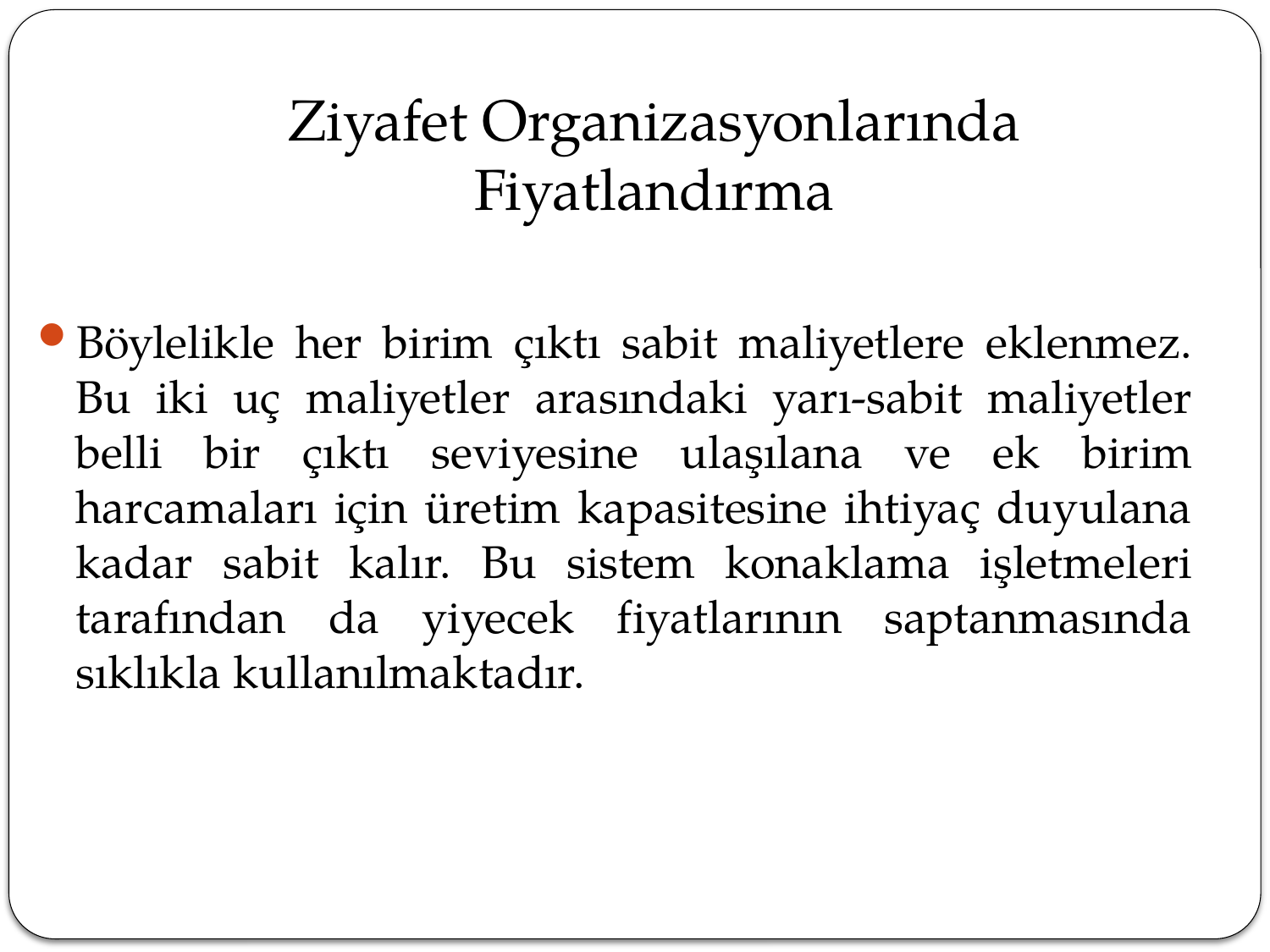

# Ziyafet Organizasyonlarında Fiyatlandırma
Böylelikle her birim çıktı sabit maliyetlere eklenmez. Bu iki uç maliyetler arasındaki yarı-sabit maliyetler belli bir çıktı seviyesine ulaşılana ve ek birim harcamaları için üretim kapasitesine ihtiyaç duyulana kadar sabit kalır. Bu sistem konaklama işletmeleri tarafından da yiyecek fiyatlarının saptanmasında sıklıkla kullanılmaktadır.